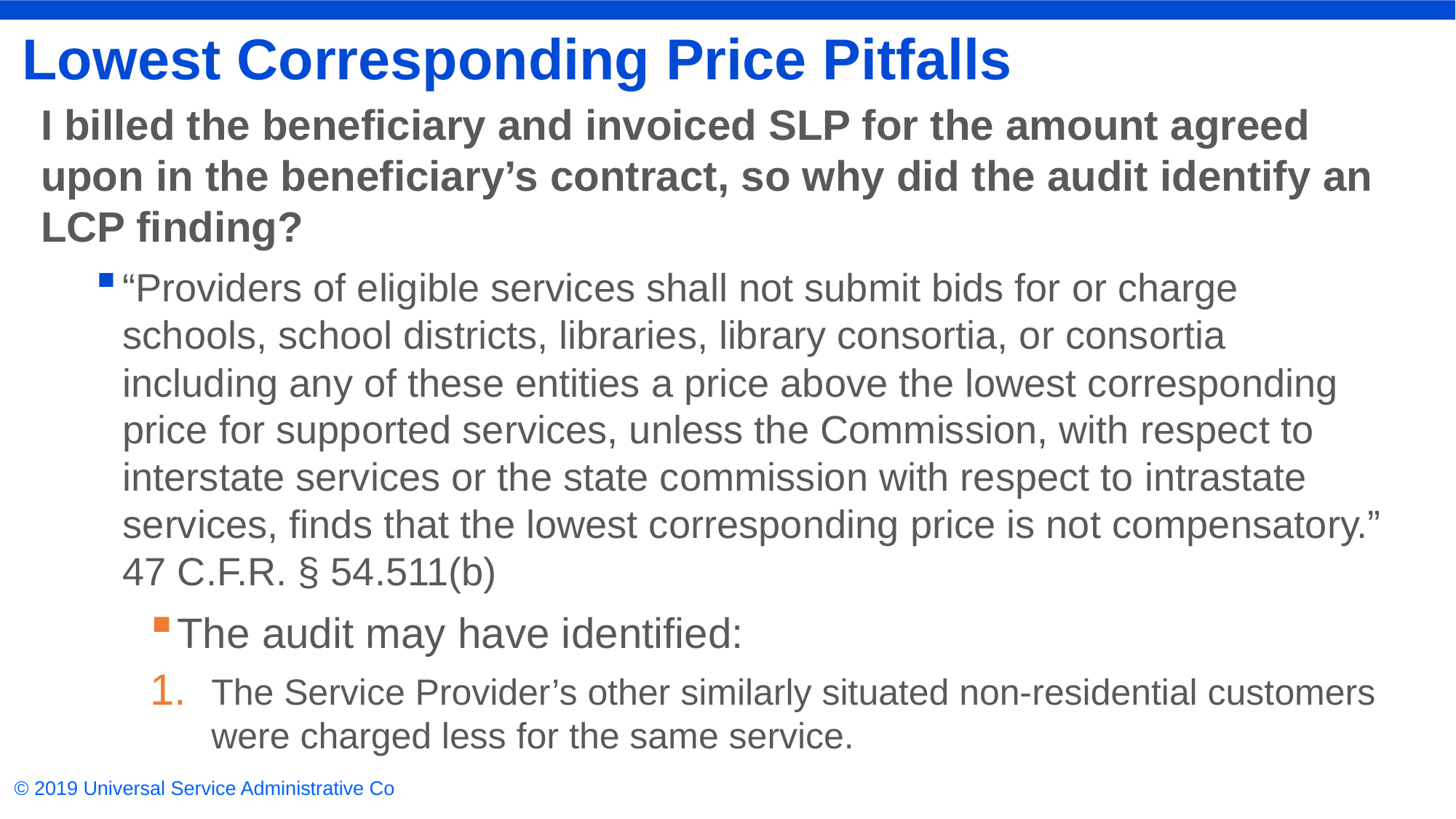

# Lowest Corresponding Price Pitfalls
I billed the beneficiary and invoiced SLP for the amount agreed upon in the beneficiary’s contract, so why did the audit identify an LCP finding?
“Providers of eligible services shall not submit bids for or charge schools, school districts, libraries, library consortia, or consortia including any of these entities a price above the lowest corresponding price for supported services, unless the Commission, with respect to interstate services or the state commission with respect to intrastate services, finds that the lowest corresponding price is not compensatory.” 47 C.F.R. § 54.511(b)
The audit may have identified:
The Service Provider’s other similarly situated non-residential customers were charged less for the same service.

© 2019 Universal Service Administrative Co